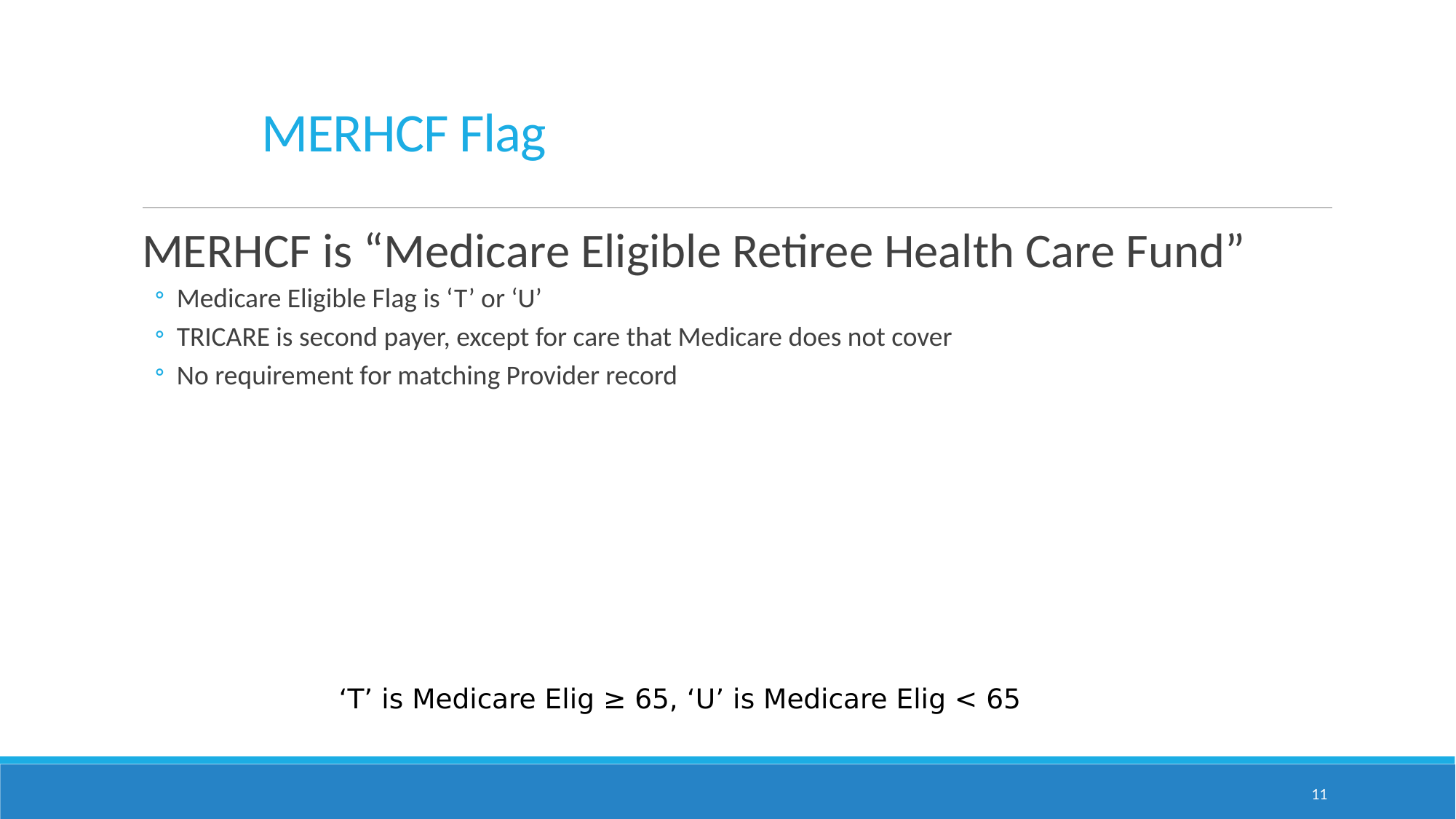

# MERHCF Flag
MERHCF is “Medicare Eligible Retiree Health Care Fund”
Medicare Eligible Flag is ‘T’ or ‘U’
TRICARE is second payer, except for care that Medicare does not cover
No requirement for matching Provider record
‘T’ is Medicare Elig ≥ 65, ‘U’ is Medicare Elig < 65
11